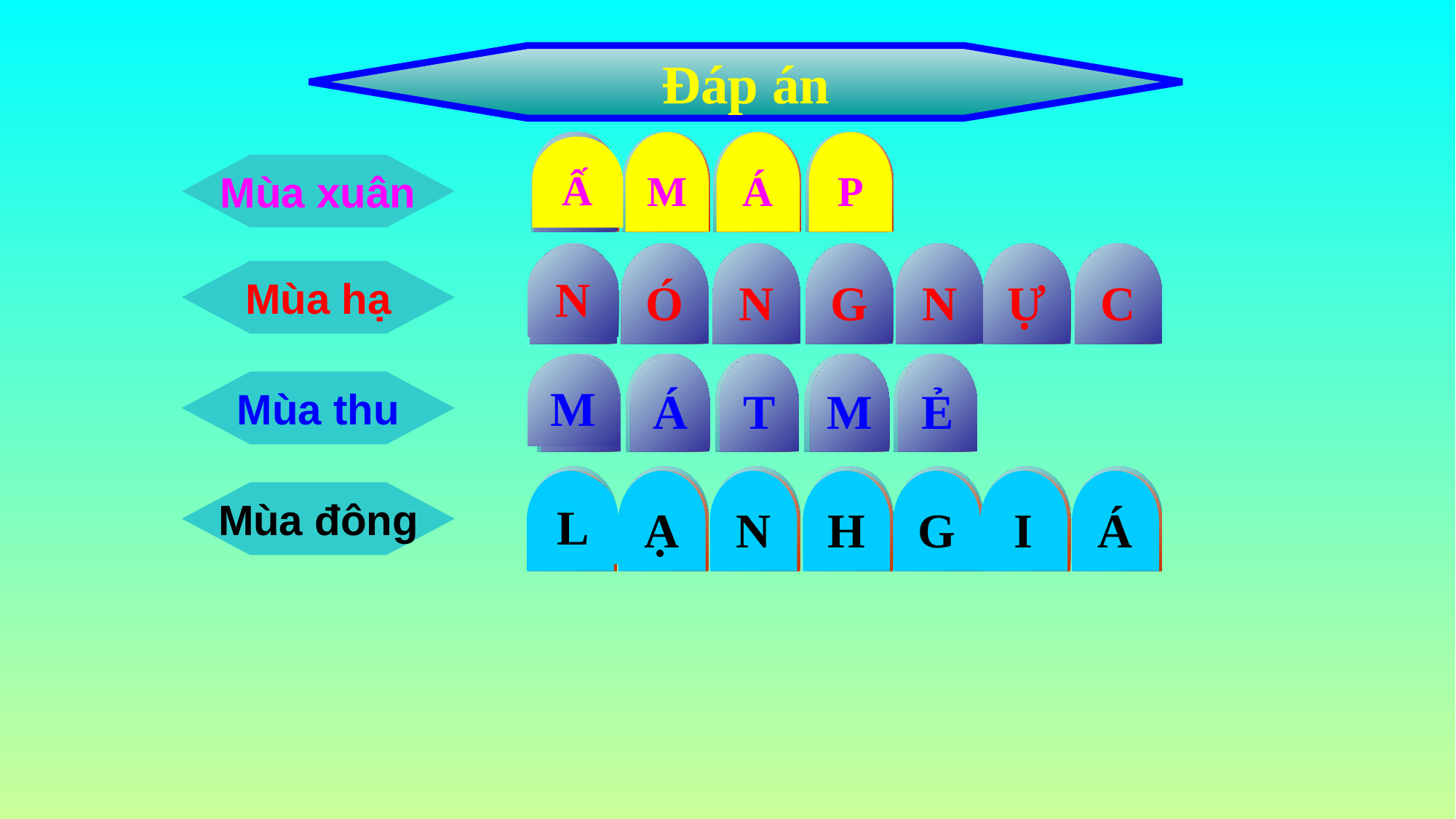

Đáp án

Ấ
M
Á
P

Ấ
Mùa xuân

N
Ó
N
G
N
Ự
C
N
Mùa hạ
M

M
Á
T
M
Ẻ
Mùa thu

L
Ạ
N
H
G
I
Á

L
Mùa đông